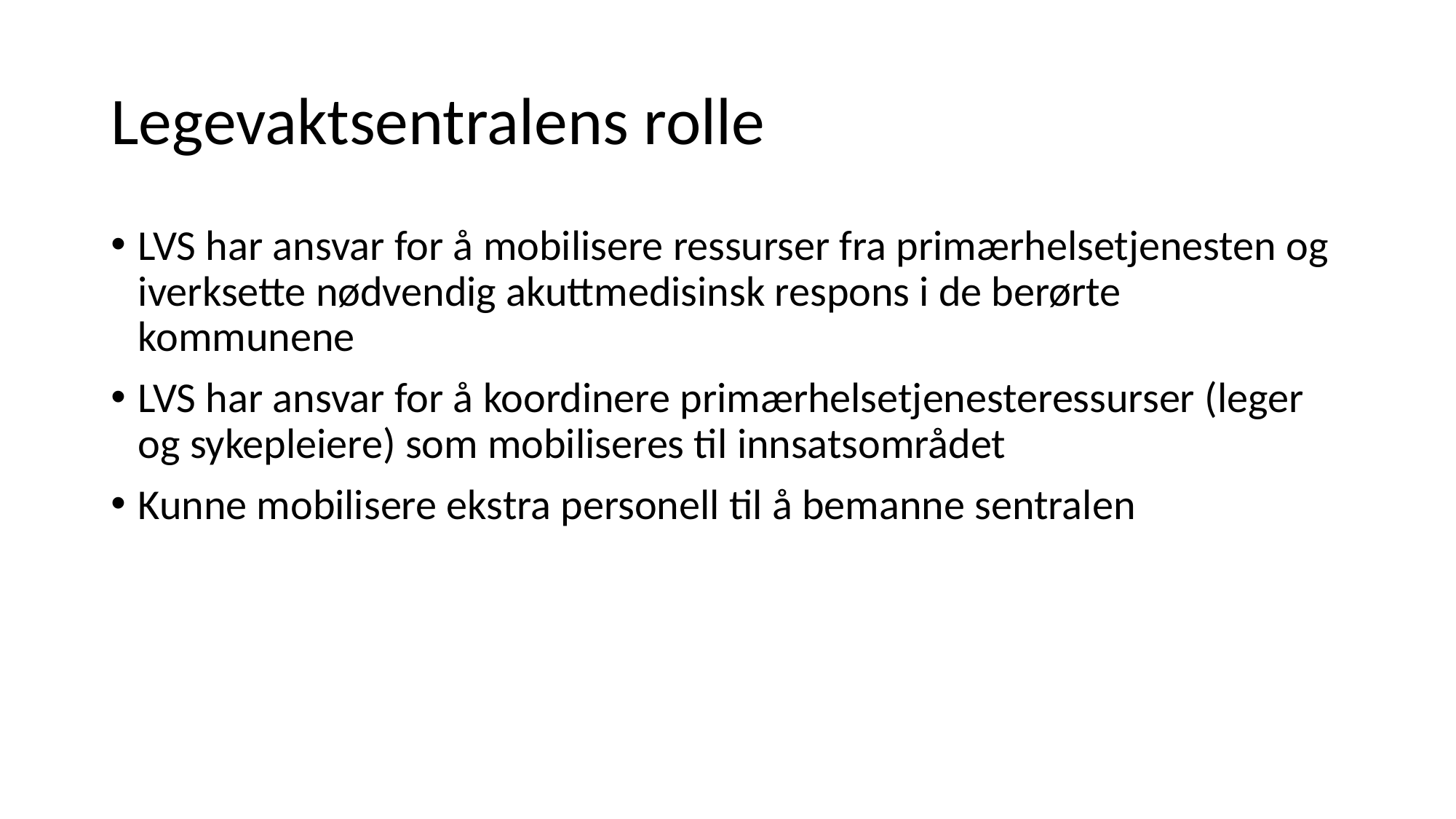

# Legevaktsentralens rolle
LVS har ansvar for å mobilisere ressurser fra primærhelsetjenesten og iverksette nødvendig akuttmedisinsk respons i de berørte kommunene
LVS har ansvar for å koordinere primærhelsetjenesteressurser (leger og sykepleiere) som mobiliseres til innsatsområdet
Kunne mobilisere ekstra personell til å bemanne sentralen